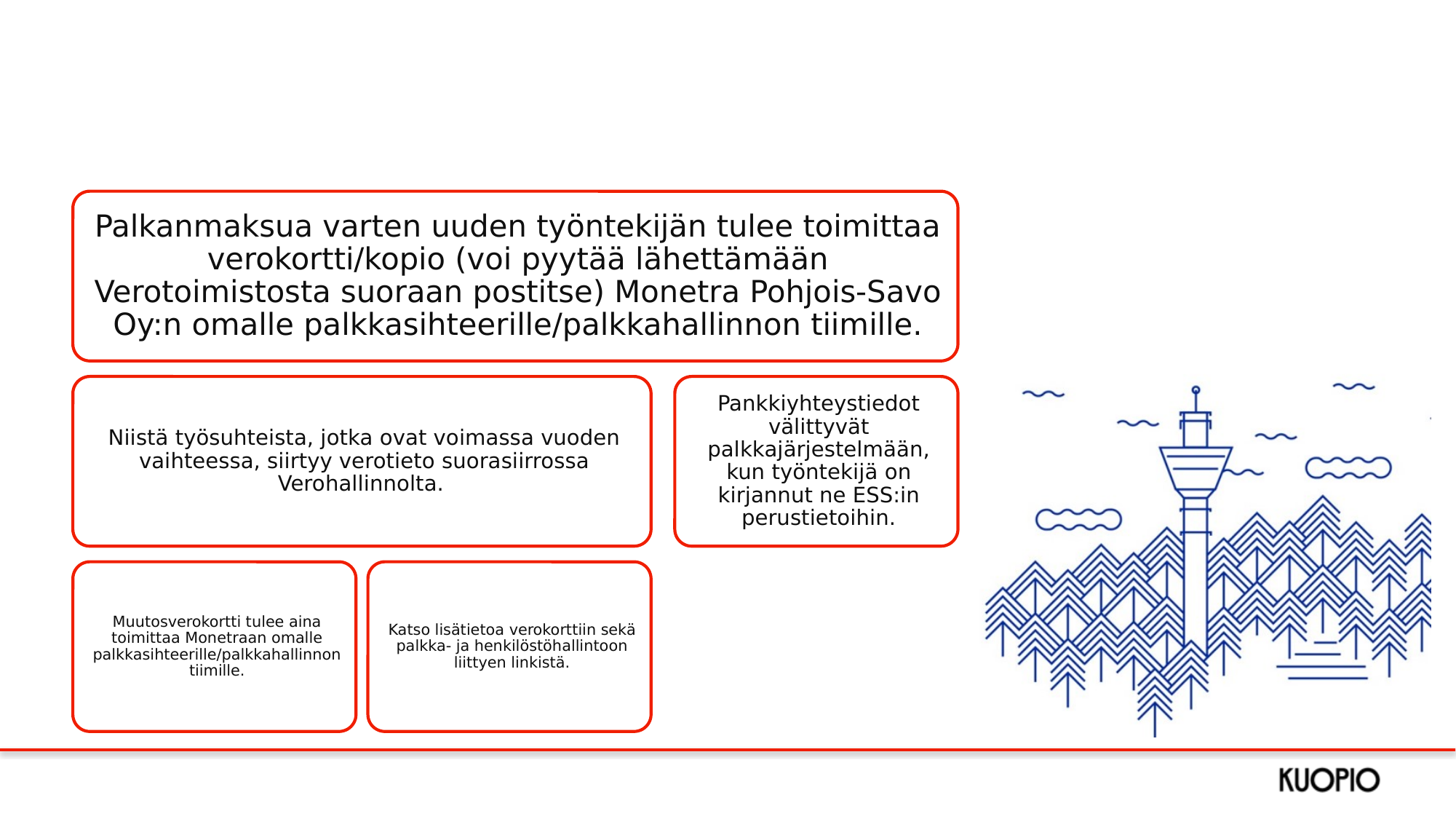

Palkanmaksua varten uuden työntekijän tulee toimittaa verokortti/kopio (voi pyytää lähettämään Verotoimistosta suoraan postitse) Monetra Pohjois-Savo Oy:n omalle palkkasihteerille/palkkahallinnon tiimille.
Niistä työsuhteista, jotka ovat voimassa vuoden vaihteessa, siirtyy verotieto suorasiirrossa Verohallinnolta.
Muutosverokortti tulee aina toimittaa Monetraan omalle palkkasihteerille/palkkahallinnon tiimille.
Katso lisätietoa verokorttiin sekä palkka- ja henkilöstöhallintoon liittyen linkistä.
Pankkiyhteystiedot välittyvät palkkajärjestelmään, kun työntekijä on kirjannut ne ESS:in perustietoihin.